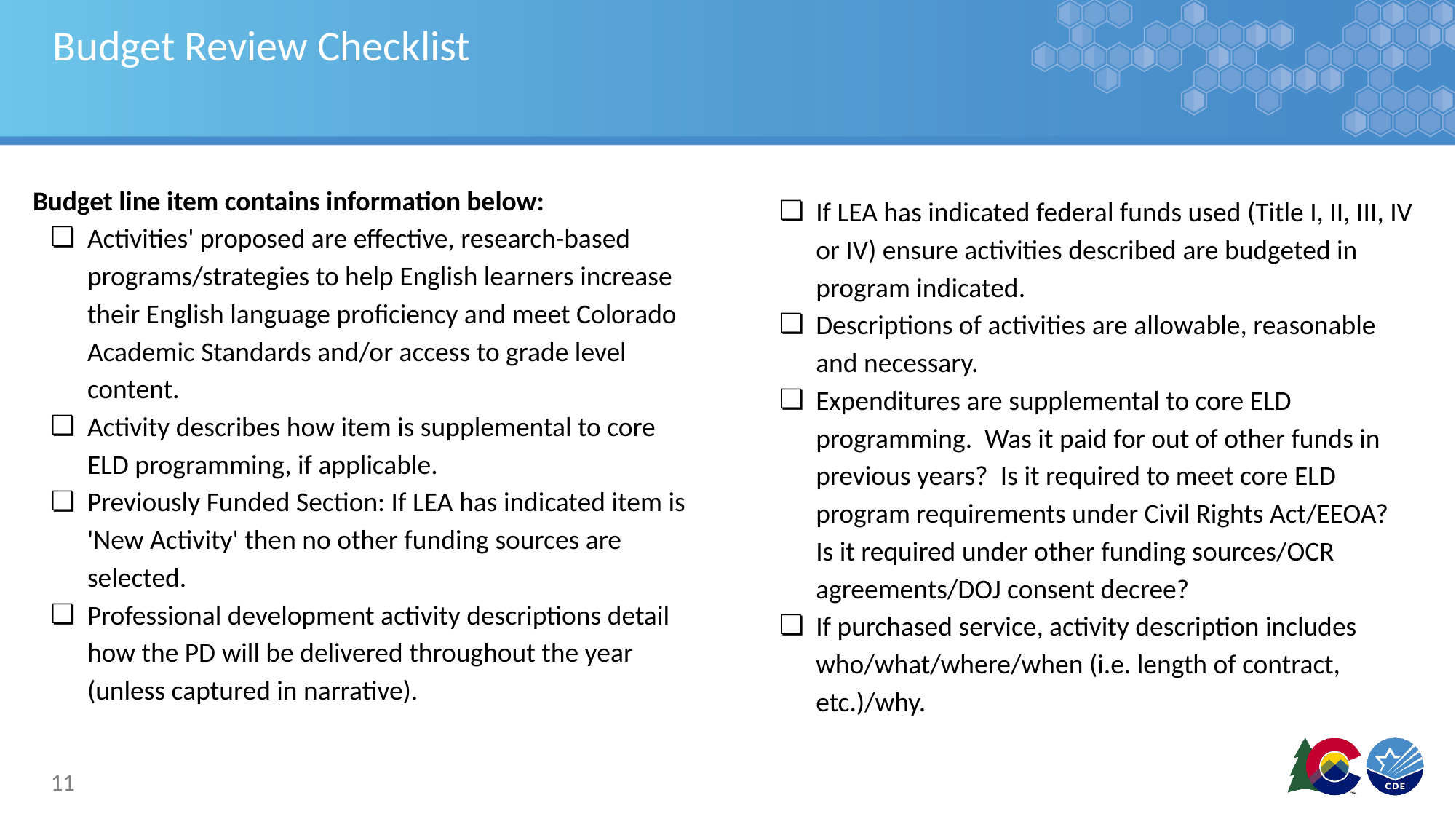

# Budget Review Checklist
Budget line item contains information below:
Activities' proposed are effective, research-based programs/strategies to help English learners increase their English language proficiency and meet Colorado Academic Standards and/or access to grade level content.
Activity describes how item is supplemental to core ELD programming, if applicable.
Previously Funded Section: If LEA has indicated item is 'New Activity' then no other funding sources are selected.
Professional development activity descriptions detail how the PD will be delivered throughout the year (unless captured in narrative).
If LEA has indicated federal funds used (Title I, II, III, IV or IV) ensure activities described are budgeted in program indicated.
Descriptions of activities are allowable, reasonable and necessary.
Expenditures are supplemental to core ELD programming.  Was it paid for out of other funds in previous years?  Is it required to meet core ELD program requirements under Civil Rights Act/EEOA?  Is it required under other funding sources/OCR agreements/DOJ consent decree?
If purchased service, activity description includes who/what/where/when (i.e. length of contract, etc.)/why.

11